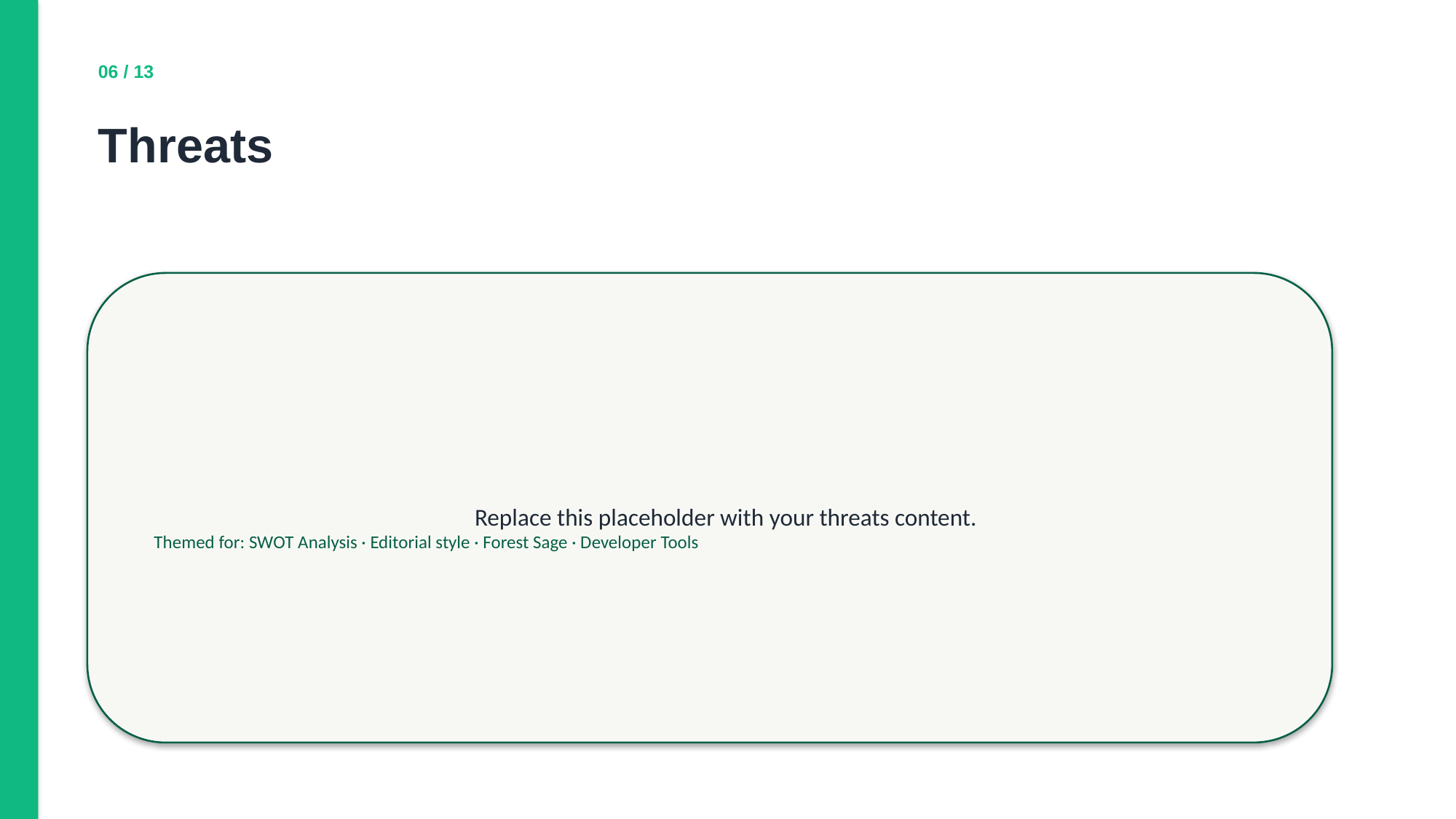

06 / 13
Threats
Replace this placeholder with your threats content.
Themed for: SWOT Analysis · Editorial style · Forest Sage · Developer Tools